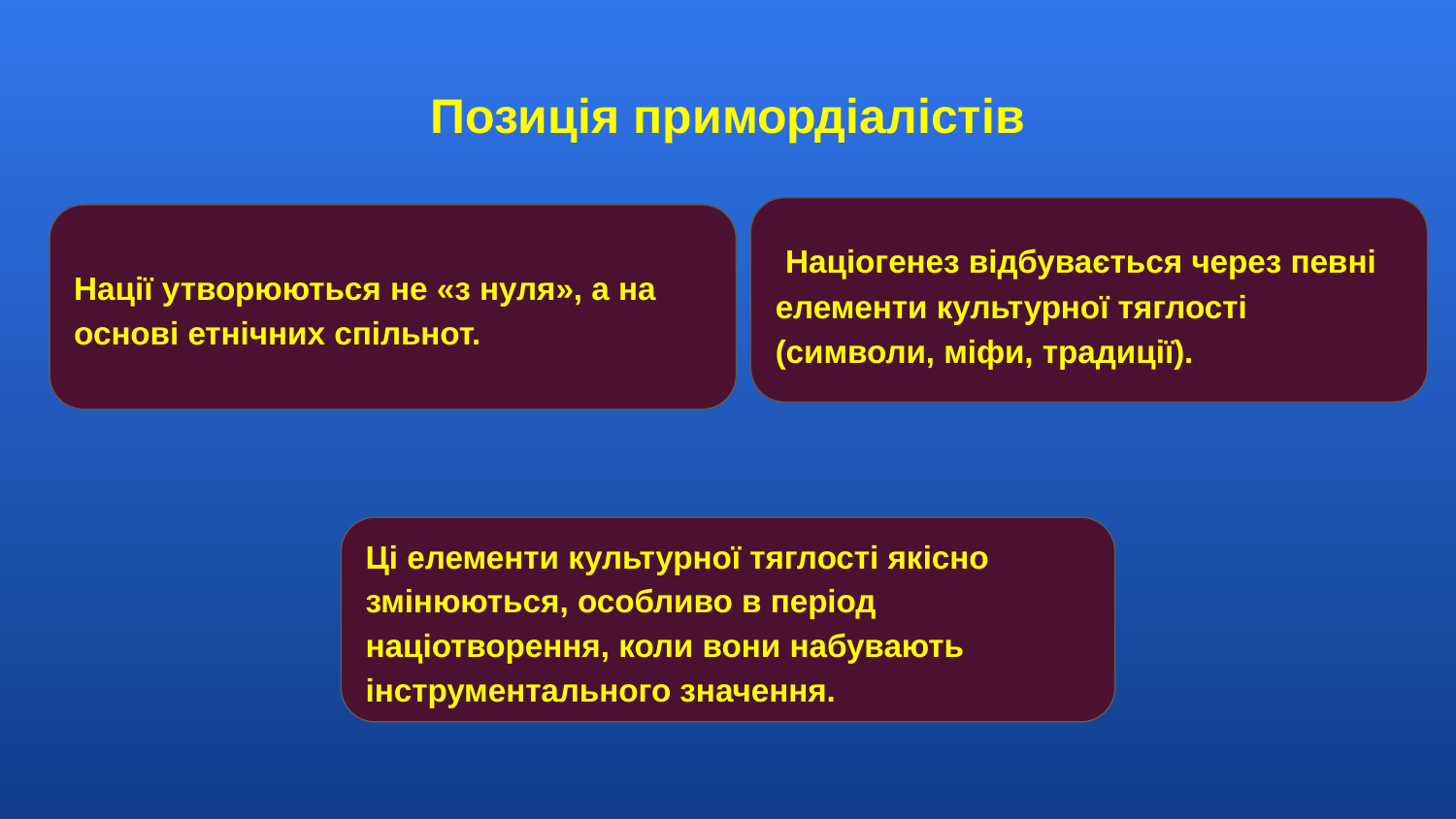

Позиція примордіалістів
 Націогенез відбувається через певні елементи культурної тяглості (символи, міфи, традиції).
Нації утворюються не «з нуля», а на основі етнічних спільнот.
Ці елементи культурної тяглості якісно змінюються, особливо в період націотворення, коли вони набувають інструментального значення.